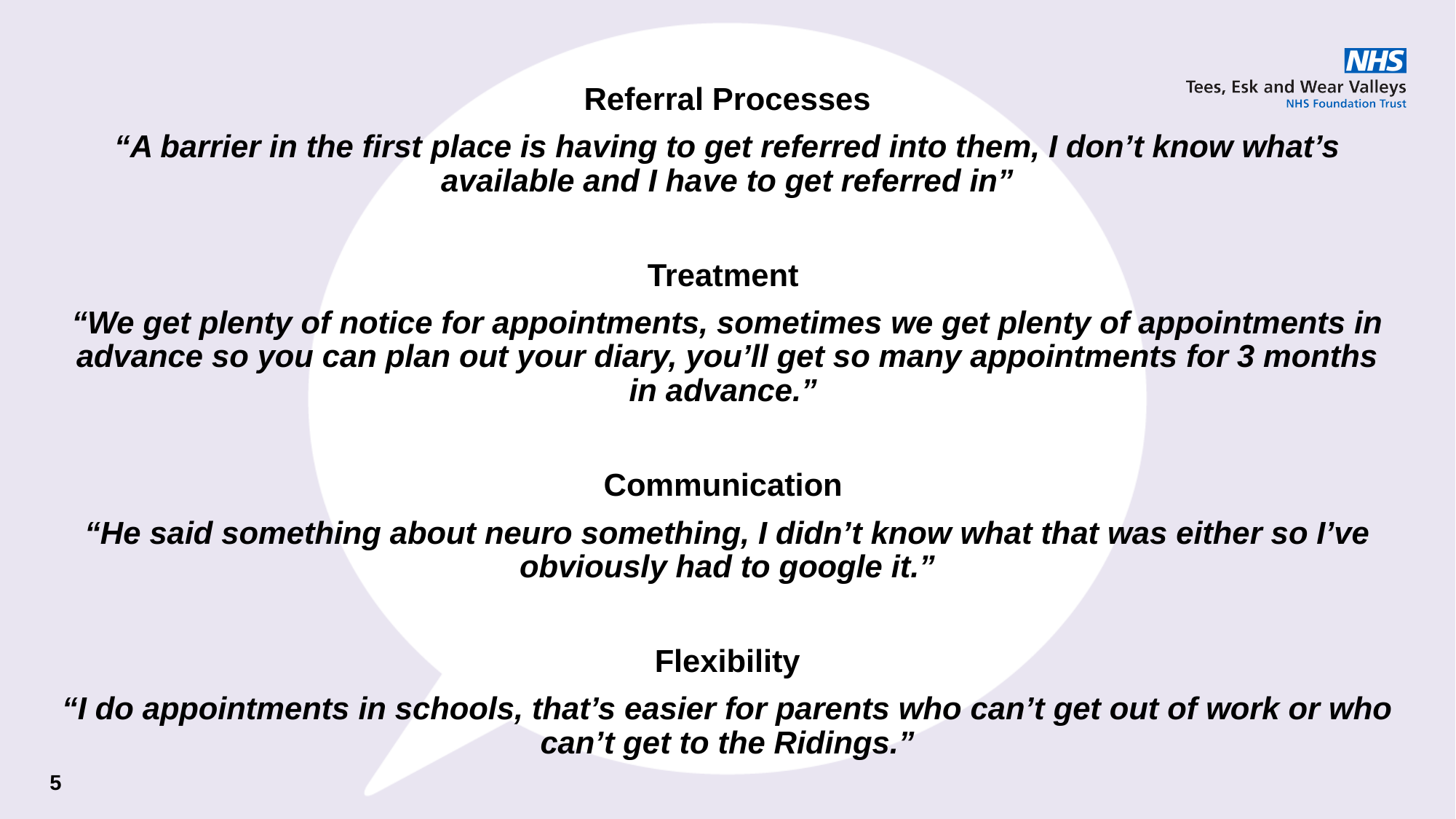

Referral Processes
“A barrier in the first place is having to get referred into them, I don’t know what’s available and I have to get referred in”

Treatment
“We get plenty of notice for appointments, sometimes we get plenty of appointments in advance so you can plan out your diary, you’ll get so many appointments for 3 months in advance.”

Communication
“He said something about neuro something, I didn’t know what that was either so I’ve obviously had to google it.”

Flexibility
“I do appointments in schools, that’s easier for parents who can’t get out of work or who can’t get to the Ridings.”